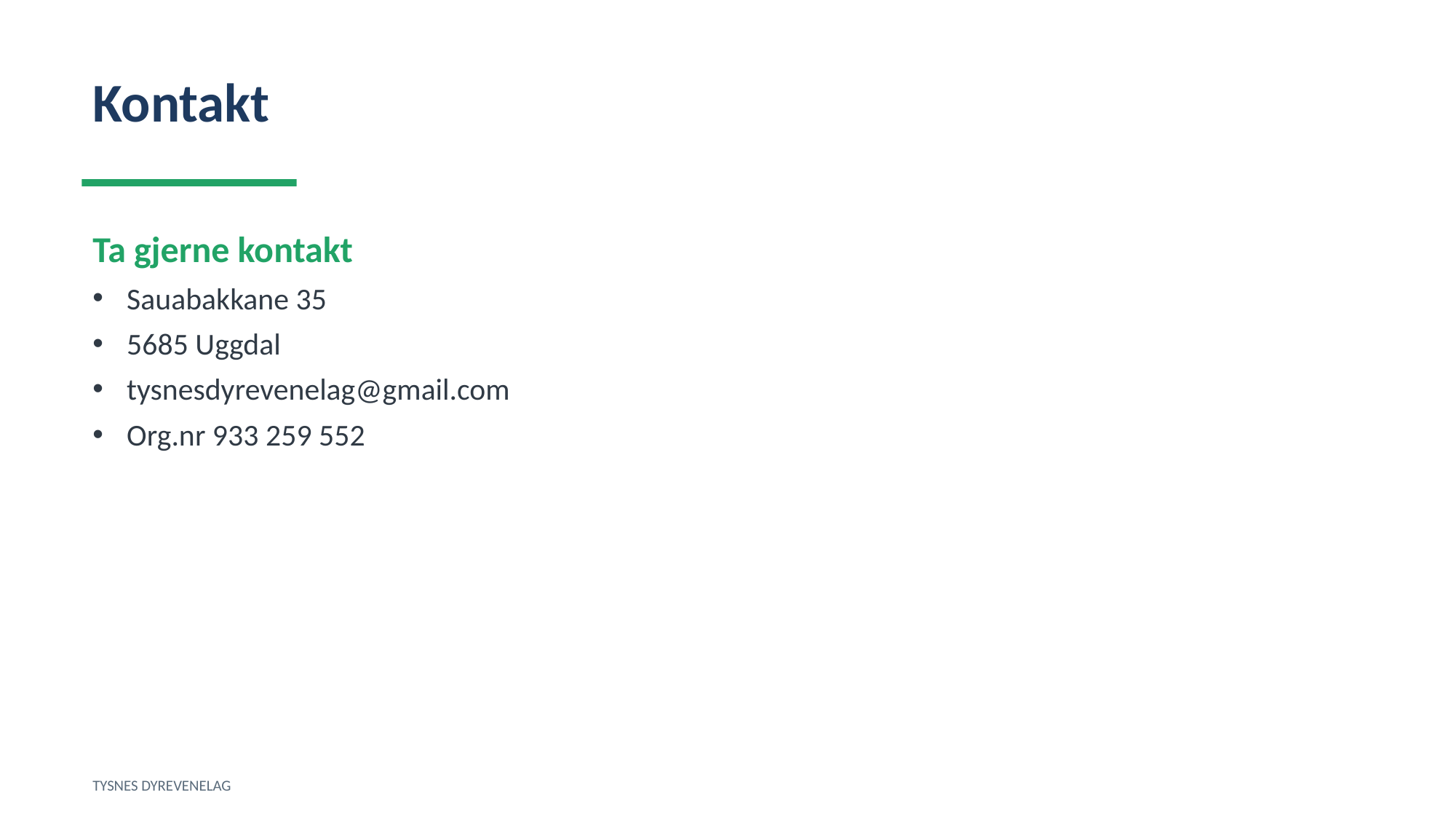

Kontakt

Ta gjerne kontakt
Sauabakkane 35
5685 Uggdal
tysnesdyrevenelag@gmail.com
Org.nr 933 259 552
TYSNES DYREVENELAG